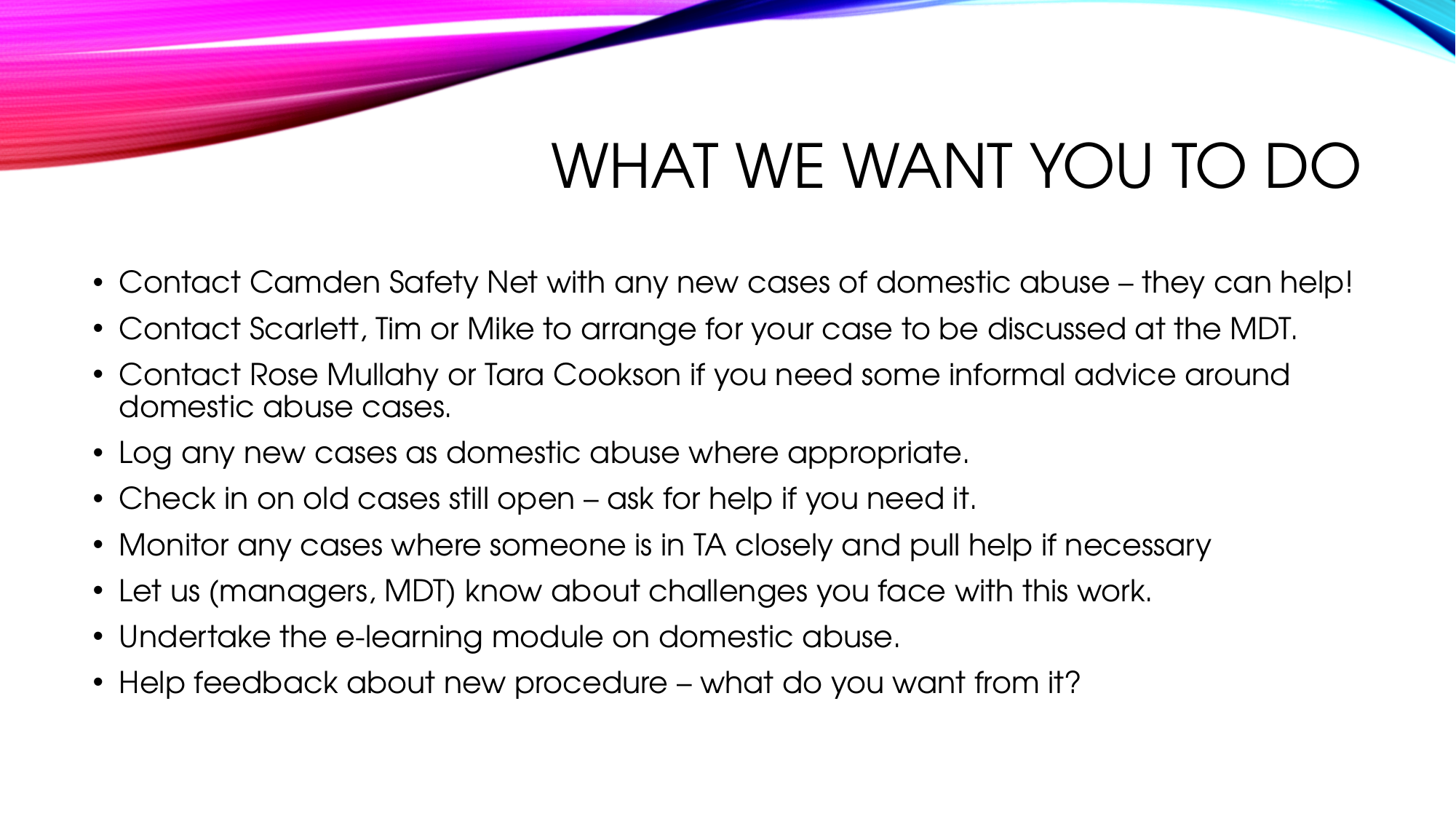

# What we want you to do
Contact Camden Safety Net with any new cases of domestic abuse – they can help!
Contact Scarlett, Tim or Mike to arrange for your case to be discussed at the MDT.
Contact Rose Mullahy or Tara Cookson if you need some informal advice around domestic abuse cases.
Log any new cases as domestic abuse where appropriate.
Check in on old cases still open – ask for help if you need it.
Monitor any cases where someone is in TA closely and pull help if necessary
Let us (managers, MDT) know about challenges you face with this work.
Undertake the e-learning module on domestic abuse.
Help feedback about new procedure – what do you want from it?